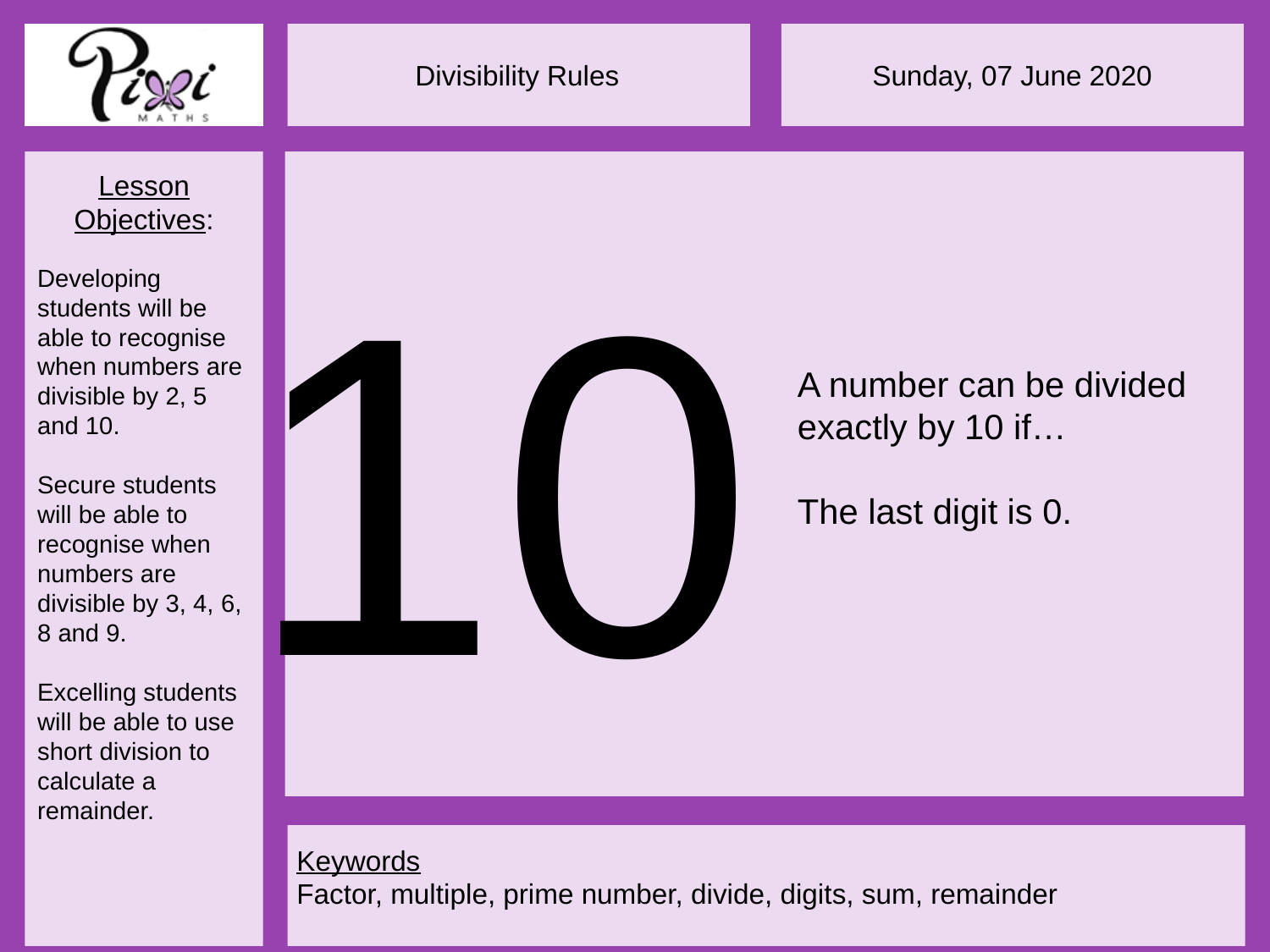

10
A number can be divided exactly by 10 if…

The last digit is 0.